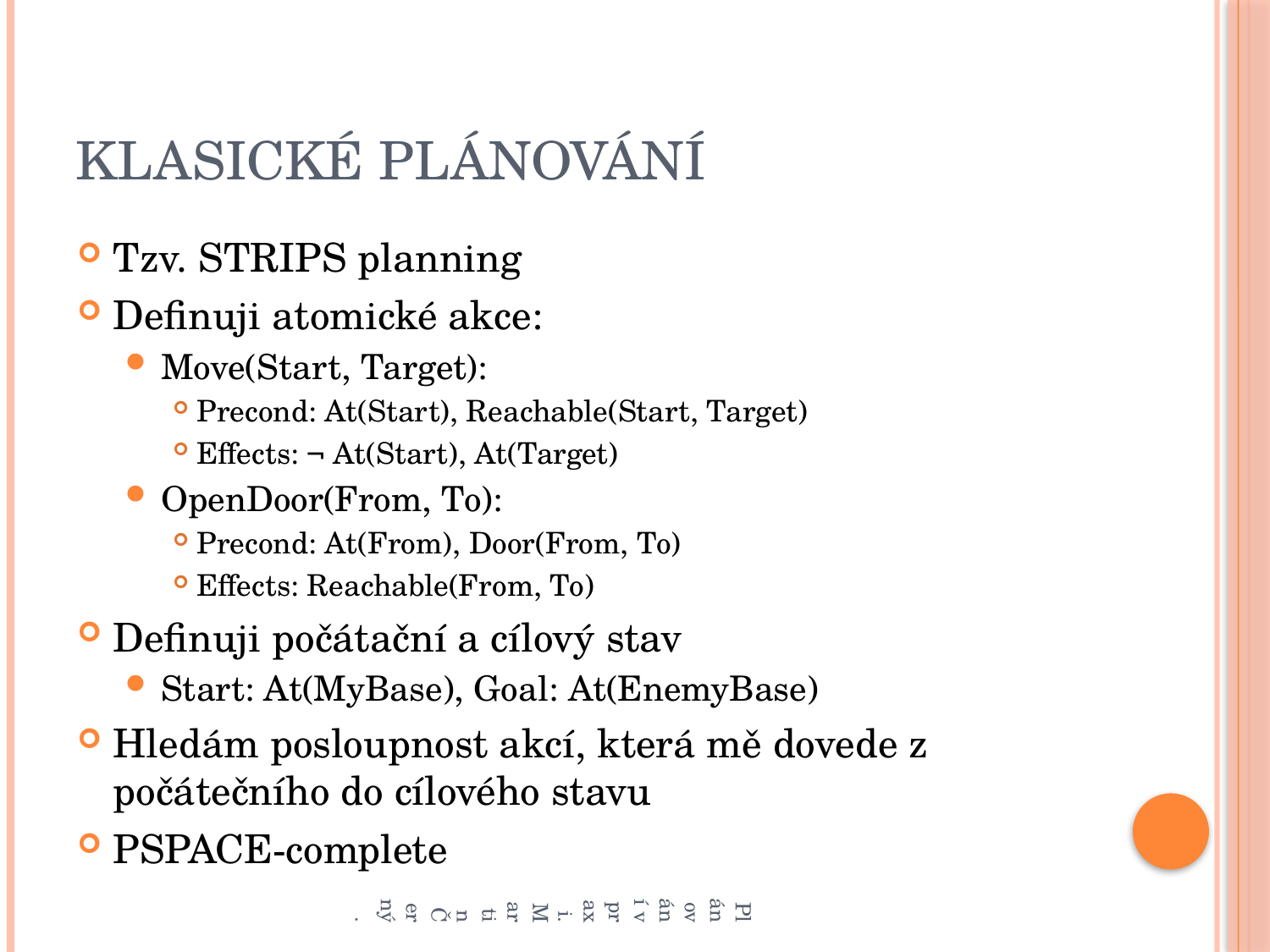

# Klasické plánování
Tzv. STRIPS planning
Definuji atomické akce:
Move(Start, Target):
Precond: At(Start), Reachable(Start, Target)
Effects: ¬ At(Start), At(Target)
OpenDoor(From, To):
Precond: At(From), Door(From, To)
Effects: Reachable(From, To)
Definuji počátační a cílový stav
Start: At(MyBase), Goal: At(EnemyBase)
Hledám posloupnost akcí, která mě dovede z počátečního do cílového stavu
PSPACE-complete

Plánování v praxi. Martin Černý.